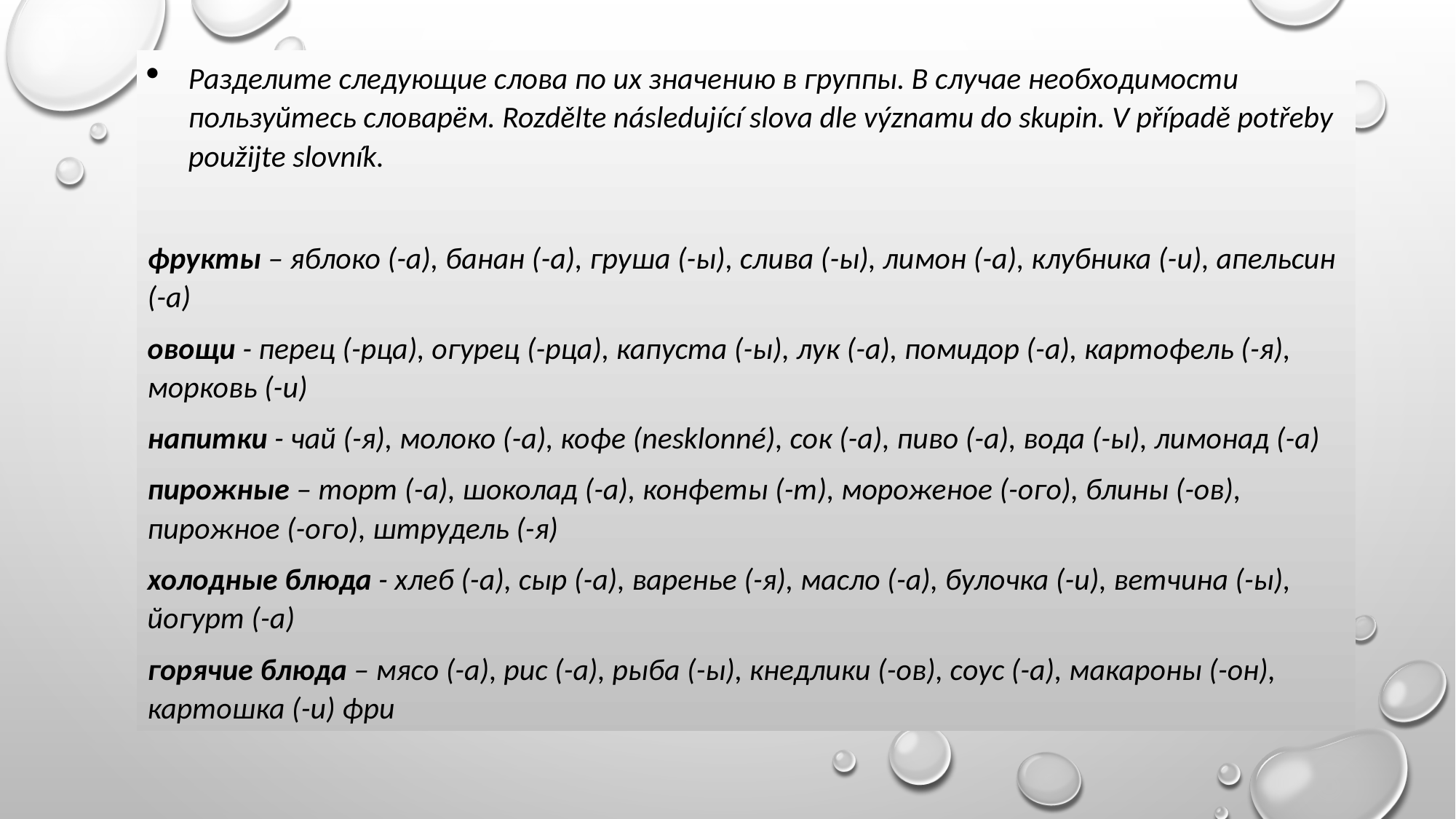

Разделите следующие слова по их значению в группы. В случае необходимости пользуйтесь словарём. Rozdělte následující slova dle významu do skupin. V případě potřeby použijte slovník.

фрукты – яблоко (-а), банан (-а), груша (-ы), слива (-ы), лимон (-а), клубника (-и), апельсин (-а)
овощи - перец (-рца), огурец (-рца), капуста (-ы), лук (-а), помидор (-а), картофель (-я), морковь (-и)
напитки - чай (-я), молоко (-а), кофе (nesklonné), сок (-a), пиво (-a), вода (-ы), лимонад (-а)
пирожные – торт (-а), шоколад (-а), конфеты (-т), мороженое (-ого), блины (-ов), пирожное (-ого), штрудель (-я)
холодные блюда - хлеб (-а), сыр (-а), варенье (-я), масло (-а), булочка (-и), ветчина (-ы), йогурт (-а)
горячие блюда – мясо (-а), рис (-а), рыба (-ы), кнедлики (-ов), соус (-а), макароны (-он), картошка (-и) фри